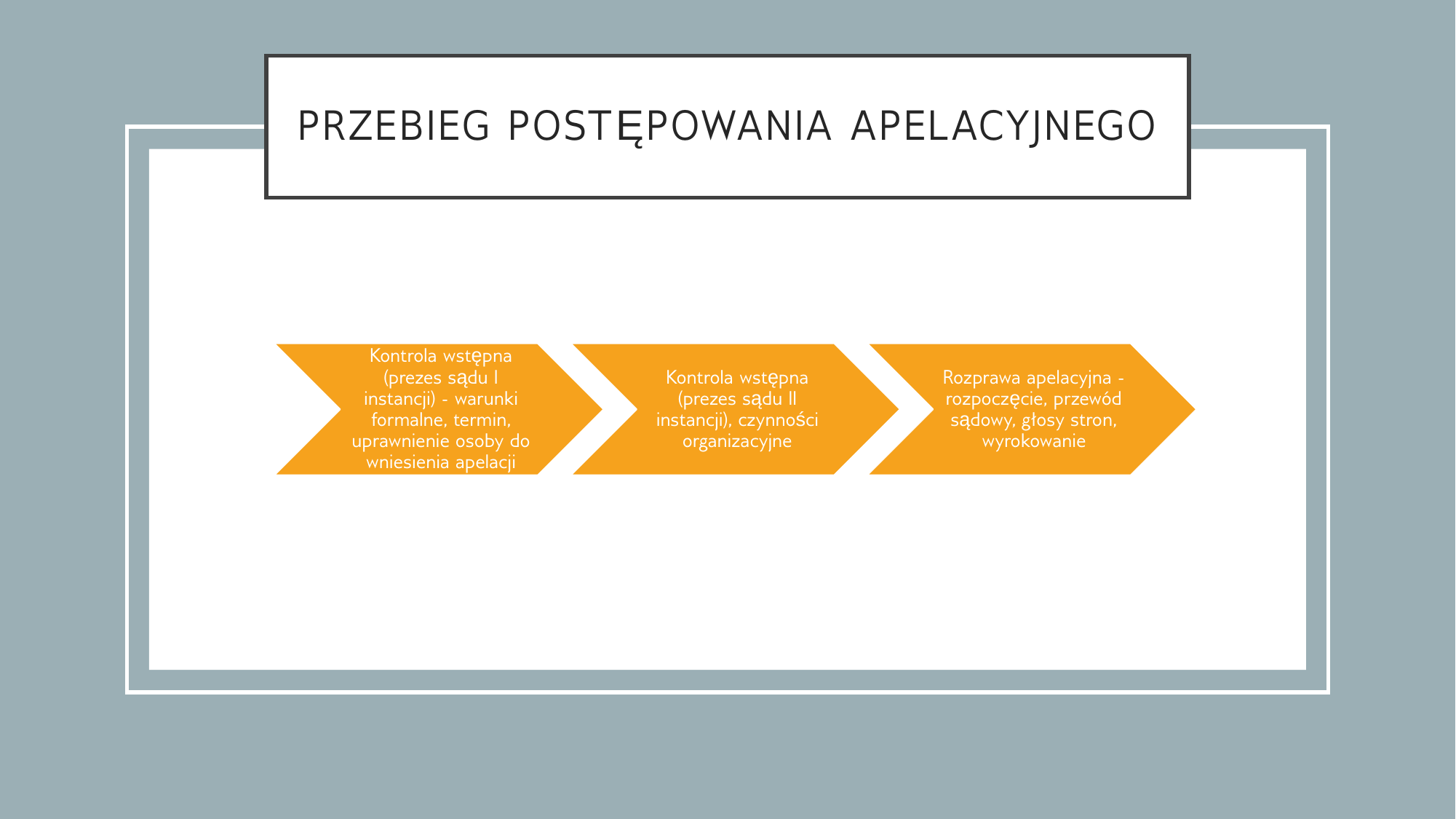

# Przebieg postępowania apelacyjnego

Kontrola wstępna (prezes sądu I instancji) - warunki formalne, termin, uprawnienie osoby do wniesienia apelacji
Kontrola wstępna (prezes sądu II instancji), czynności organizacyjne
Rozprawa apelacyjna - rozpoczęcie, przewód sądowy, głosy stron, wyrokowanie